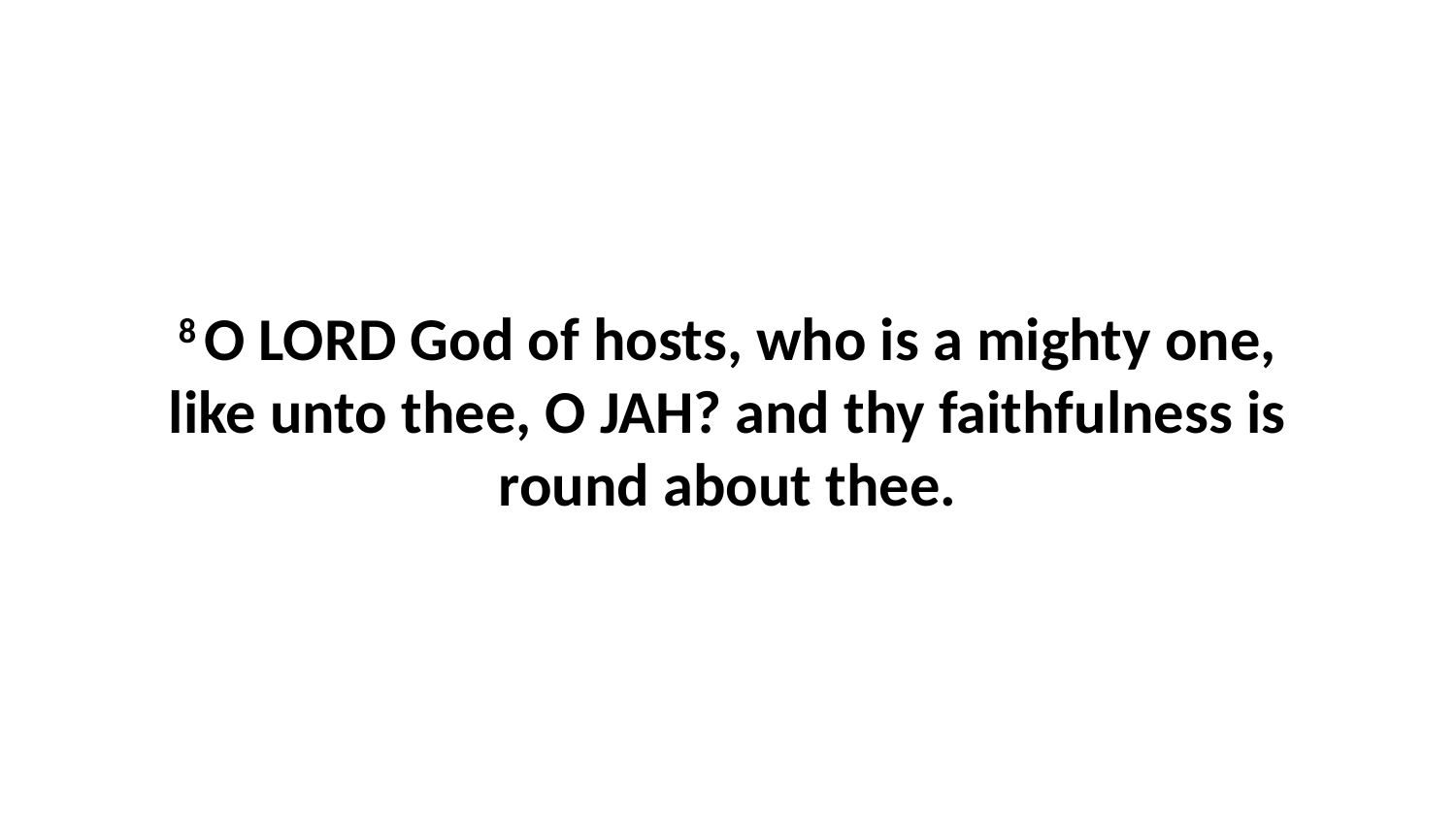

8 O LORD God of hosts, who is a mighty one, like unto thee, O JAH? and thy faithfulness is round about thee.